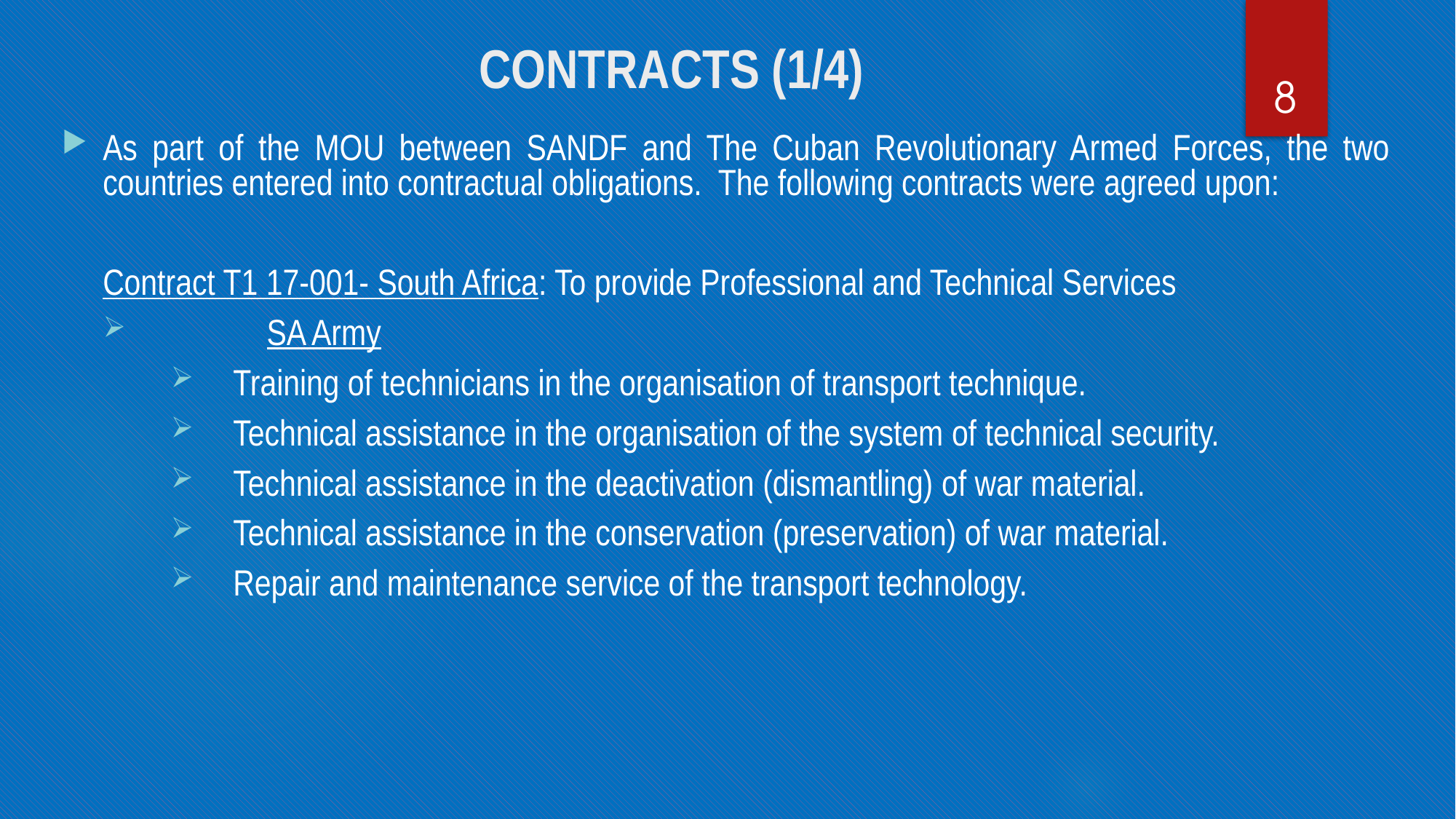

# CONTRACTS (1/4)
8
As part of the MOU between SANDF and The Cuban Revolutionary Armed Forces, the two countries entered into contractual obligations.  The following contracts were agreed upon:

	Contract T1 17-001- South Africa: To provide Professional and Technical Services
	SA Army
Training of technicians in the organisation of transport technique.
Technical assistance in the organisation of the system of technical security.
Technical assistance in the deactivation (dismantling) of war material.
Technical assistance in the conservation (preservation) of war material.
Repair and maintenance service of the transport technology.